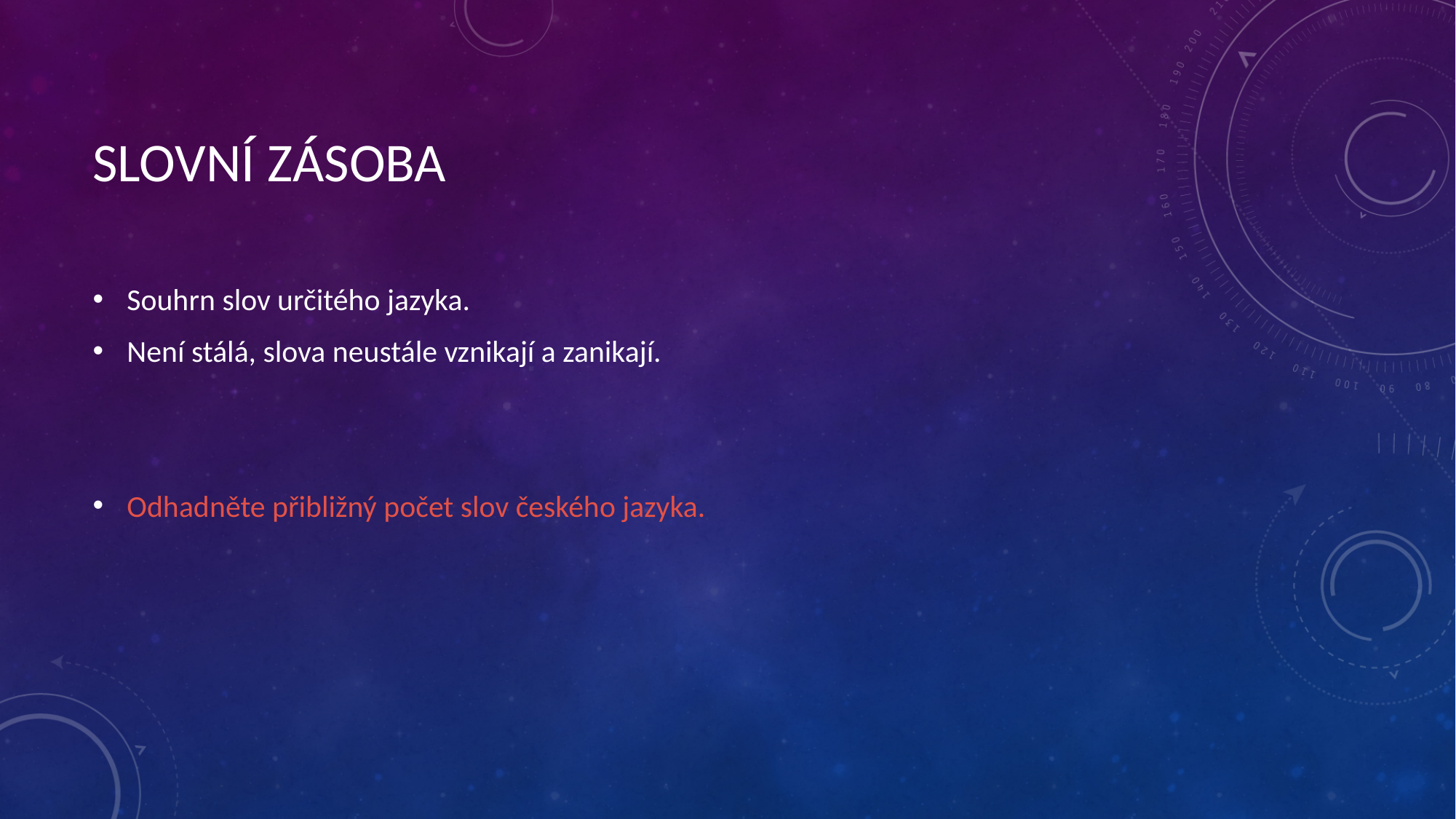

# Slovní zásoba
Souhrn slov určitého jazyka.
Není stálá, slova neustále vznikají a zanikají.

Odhadněte přibližný počet slov českého jazyka.